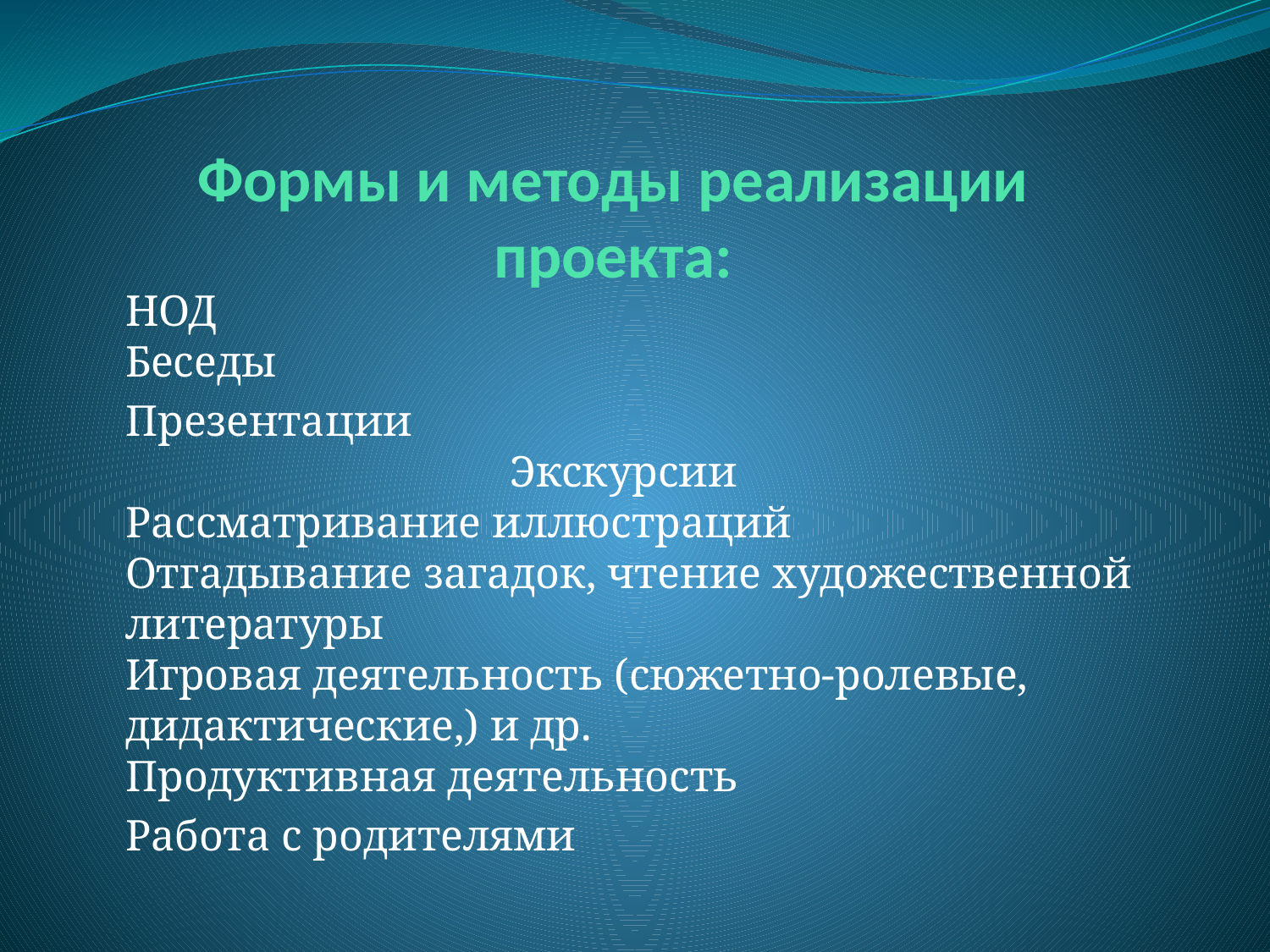

# Формы и методы реализации проекта:
НОД
Беседы
Презентации                                                                                                        Экскурсии
Рассматривание иллюстраций
Отгадывание загадок, чтение художественной литературы
Игровая деятельность (сюжетно-ролевые, дидактические,) и др.
Продуктивная деятельность
Работа с родителями